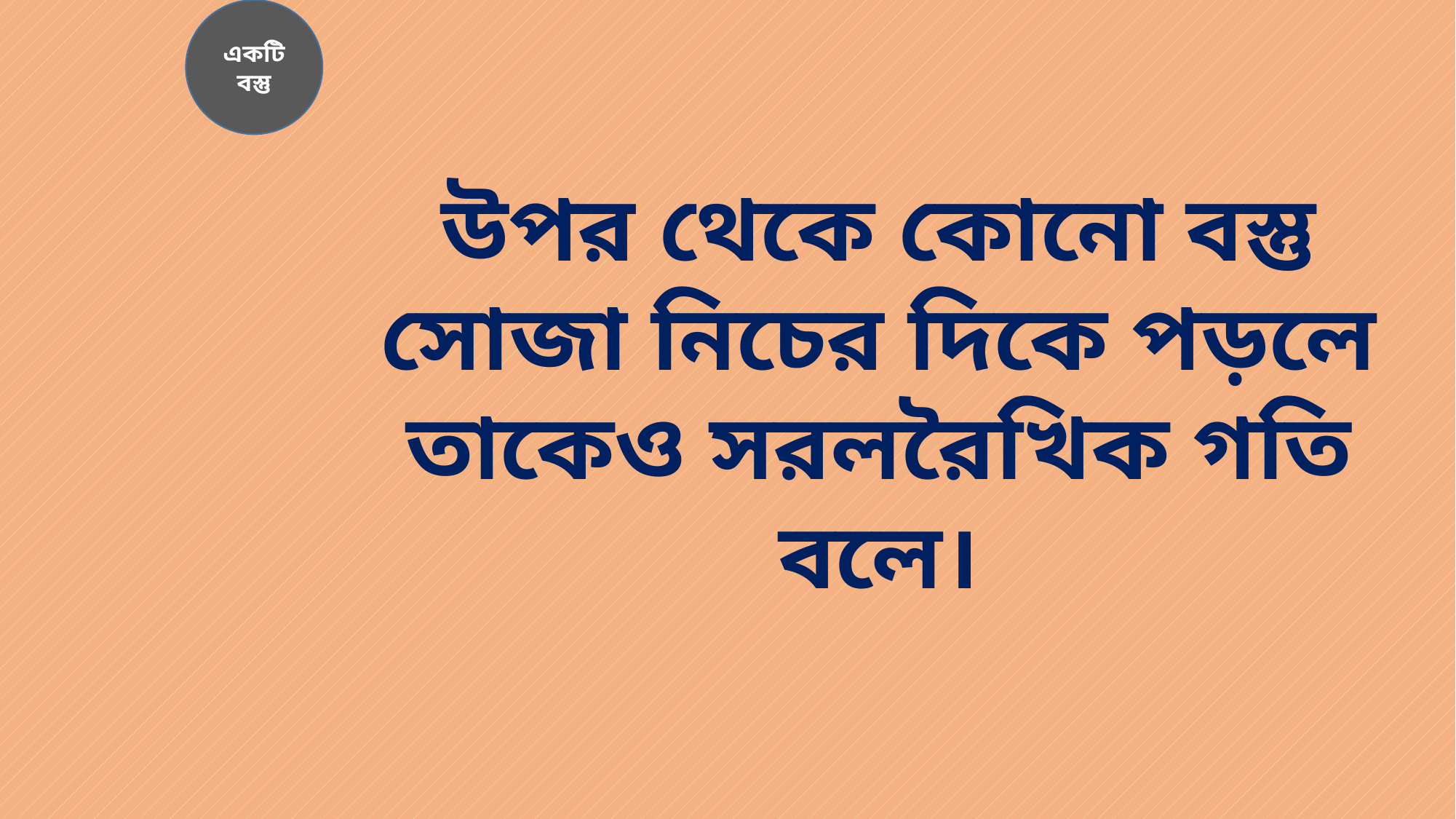

একটি বস্তু
উপর থেকে কোনো বস্তু সোজা নিচের দিকে পড়লে তাকেও সরলরৈখিক গতি বলে।